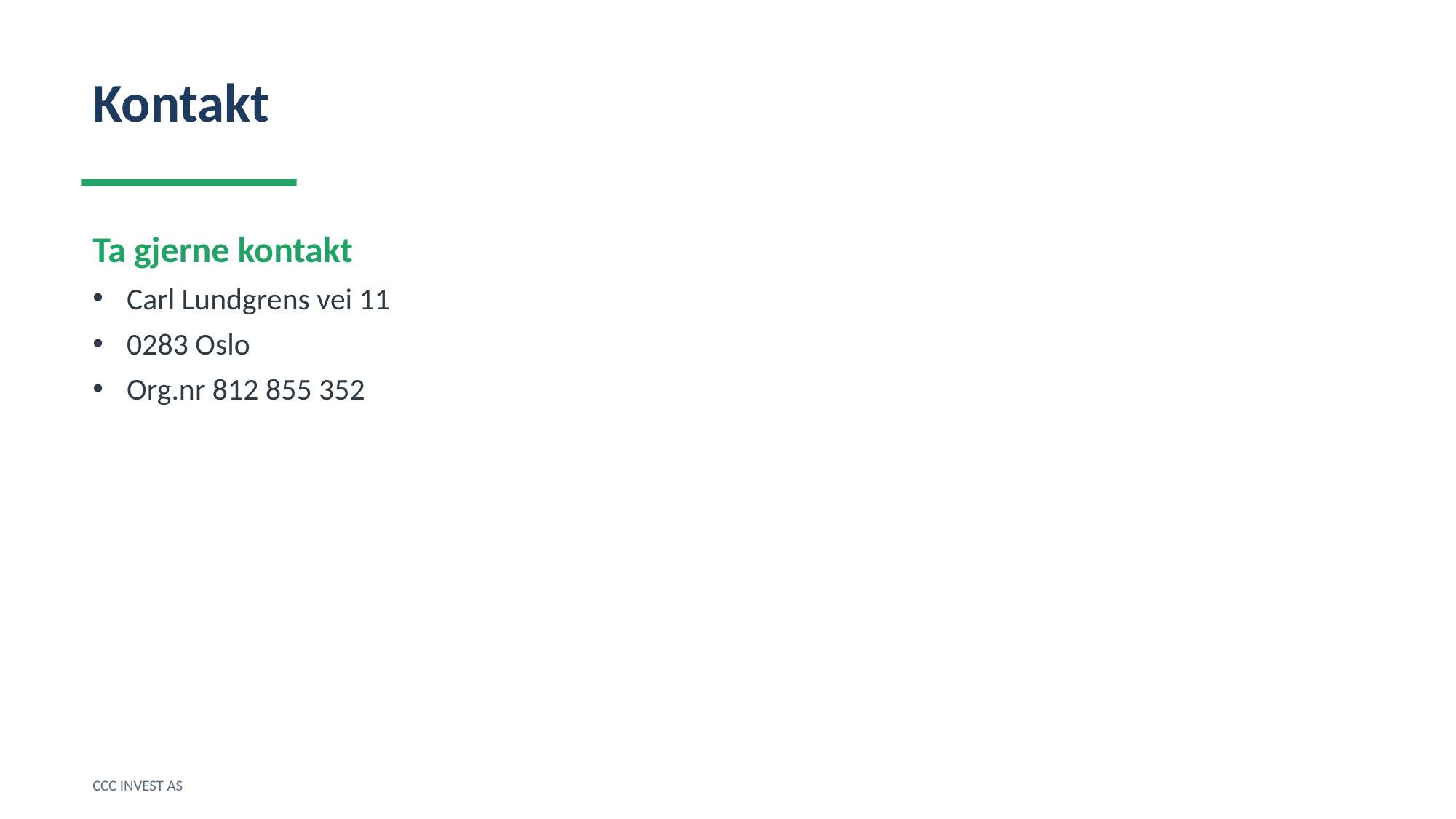

Kontakt

Ta gjerne kontakt
Carl Lundgrens vei 11
0283 Oslo
Org.nr 812 855 352
CCC INVEST AS